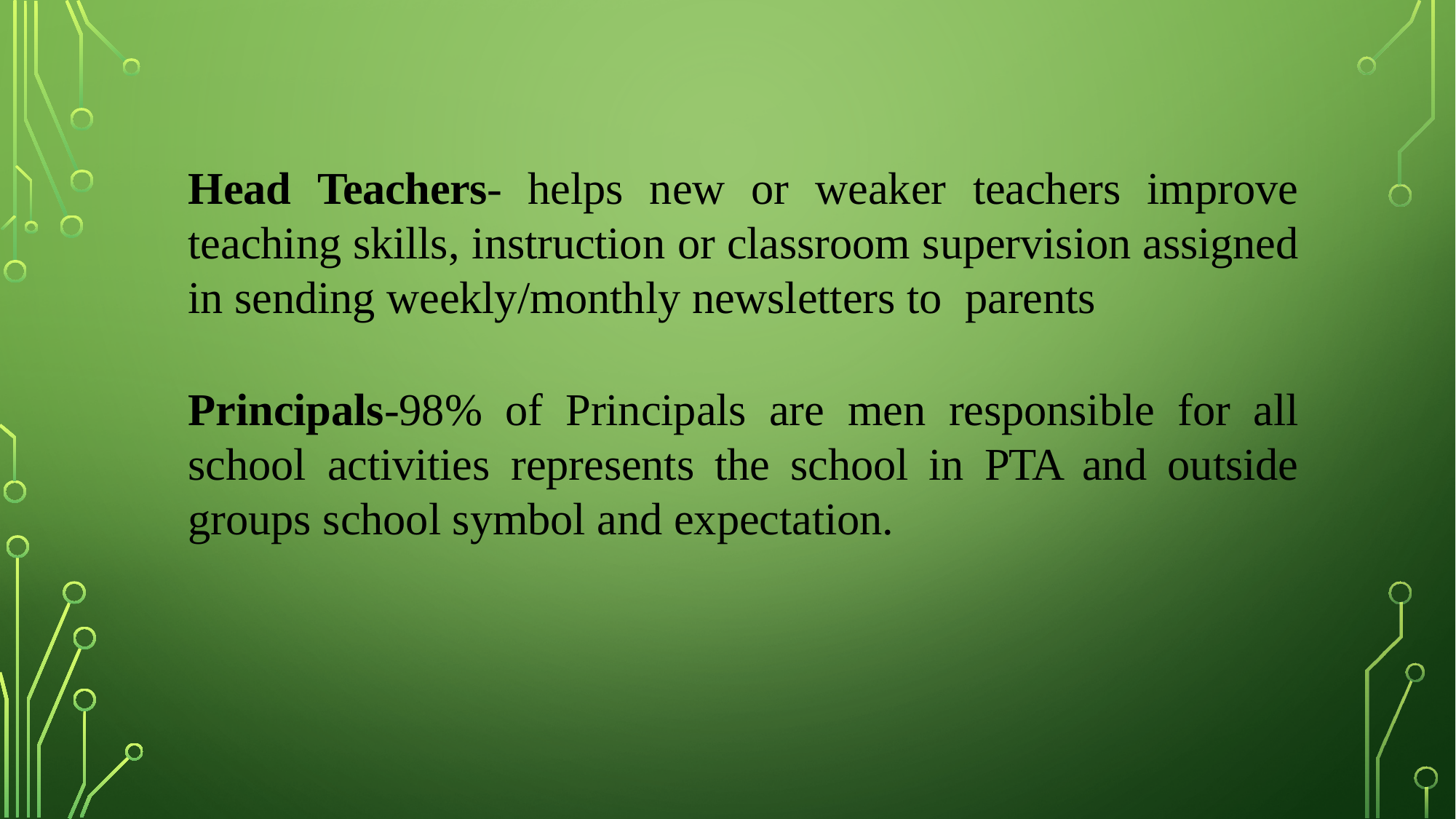

Head Teachers- helps new or weaker teachers improve teaching skills, instruction or classroom supervision assigned in sending weekly/monthly newsletters to  parents

Principals-98% of Principals are men responsible for all school activities represents the school in PTA and outside groups school symbol and expectation.